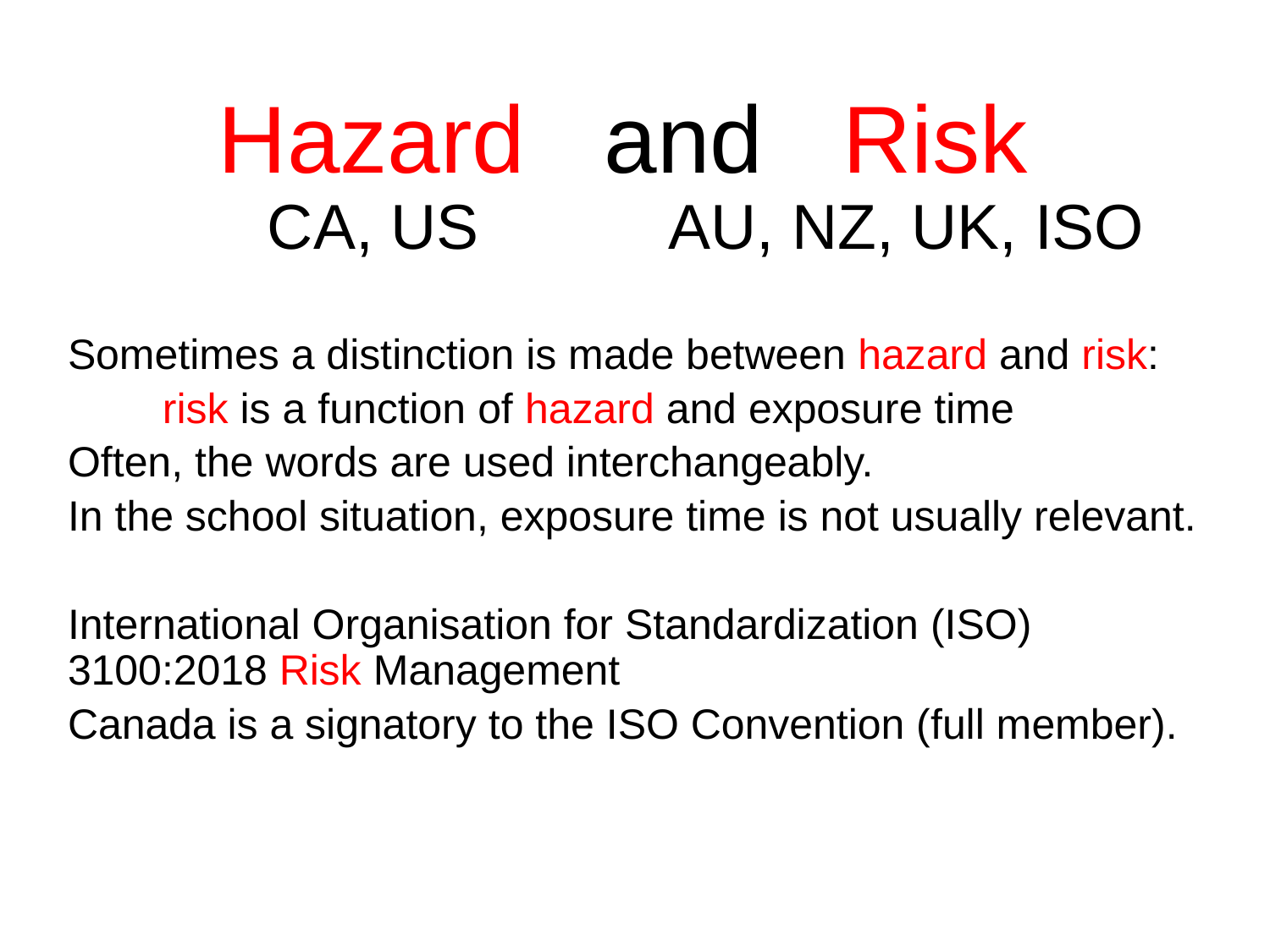

# Hazard   and   Risk CA, US           AU, NZ, UK, ISO
Sometimes a distinction is made between hazard and risk:
        risk is a function of hazard and exposure time
Often, the words are used interchangeably.
In the school situation, exposure time is not usually relevant.

International Organisation for Standardization (ISO) 3100:2018 Risk Management
Canada is a signatory to the ISO Convention (full member).